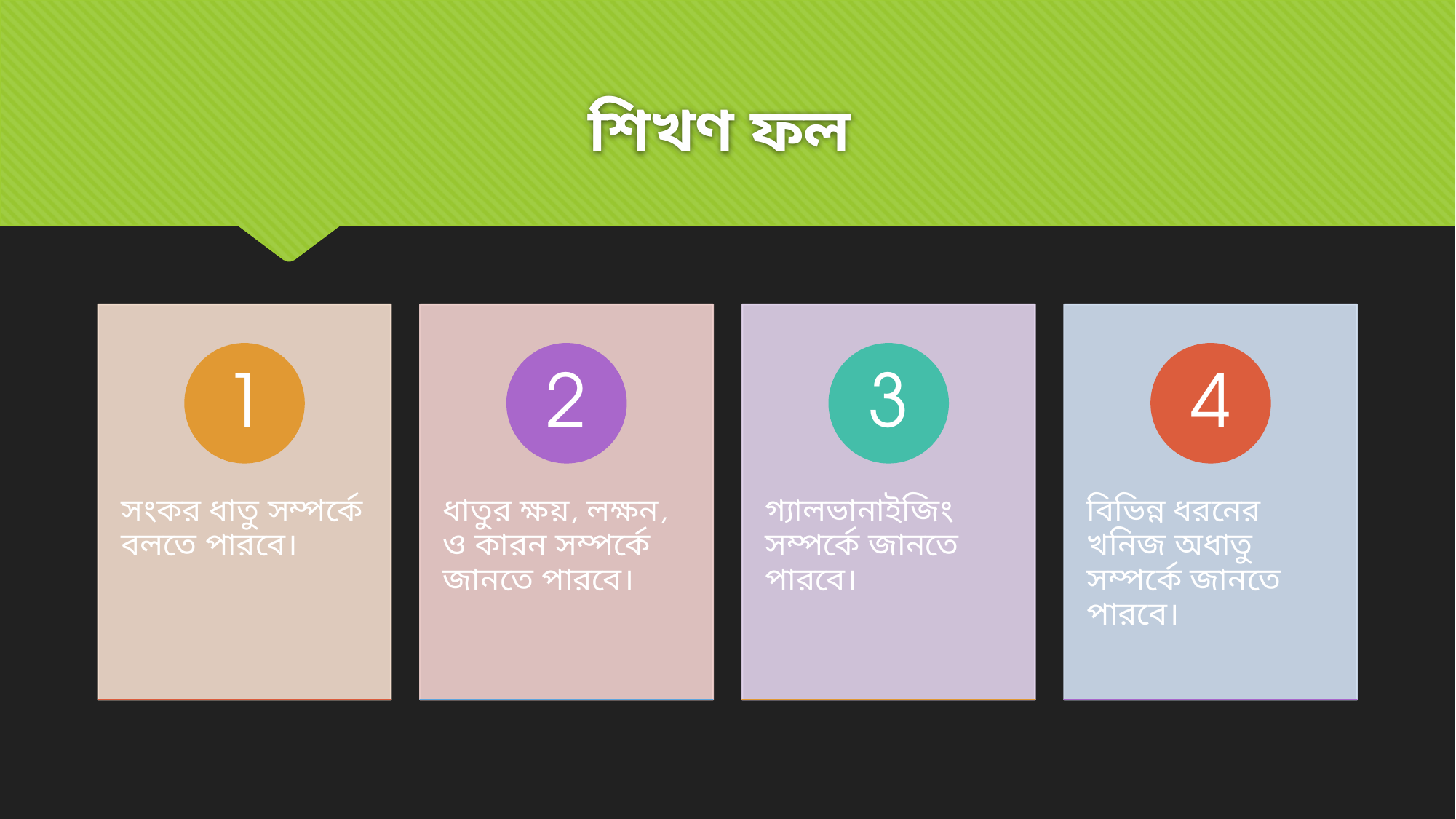

# শিখণ ফল
সংকর ধাতু সম্পর্কে বলতে পারবে।
1
ধাতুর ক্ষয়, লক্ষন, ও কারন সম্পর্কে জানতে পারবে।
2
গ্যালভানাইজিং সম্পর্কে জানতে পারবে।
3
বিভিন্ন ধরনের খনিজ অধাতু সম্পর্কে জানতে পারবে।
4